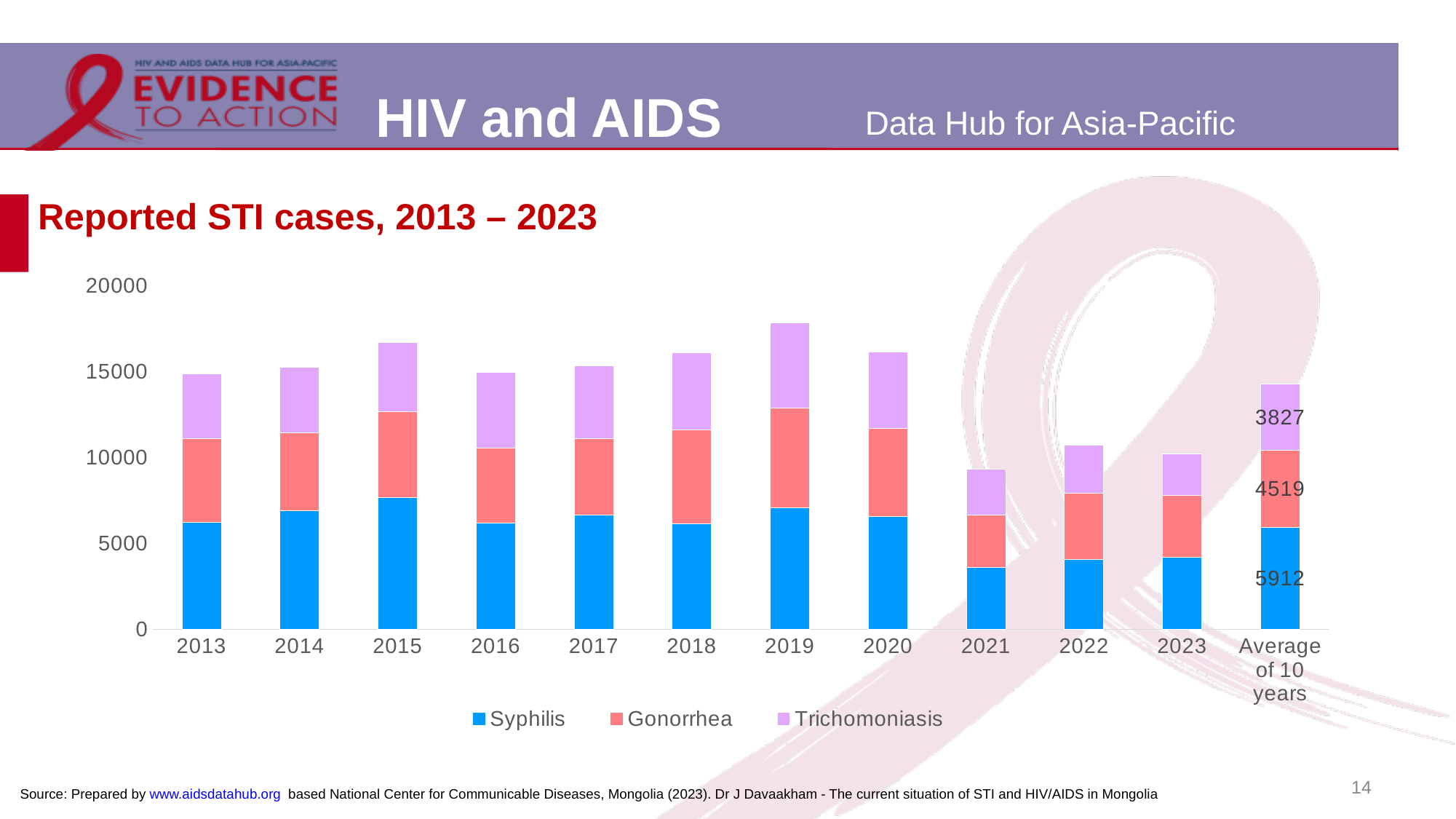

# Reported STI cases, 2013 – 2023

### Chart

| Category | Syphilis | Gonorrhea | Trichomoniasis |
|---|---|---|---|
| 2013 | 6246.0 | 4842.0 | 3793.0 |
| 2014 | 6890.0 | 4556.0 | 3823.0 |
| 2015 | 7678.0 | 4975.0 | 4038.0 |
| 2016 | 6193.0 | 4374.0 | 4371.0 |
| 2017 | 6670.0 | 4422.0 | 4247.0 |
| 2018 | 6163.0 | 5461.0 | 4488.0 |
| 2019 | 7095.0 | 5772.0 | 4980.0 |
| 2020 | 6555.0 | 5131.0 | 4446.0 |
| 2021 | 3617.0 | 3040.0 | 2667.0 |
| 2022 | 4052.0 | 3878.0 | 2769.0 |
| 2023 | 4206.0 | 3579.0 | 2437.0 |
| Average of 10 years | 5912.0 | 4519.0 | 3827.0 |
14
Source: Prepared by www.aidsdatahub.org  based National Center for Communicable Diseases, Mongolia (2023). Dr J Davaakham - The current situation of STI and HIV/AIDS in Mongolia